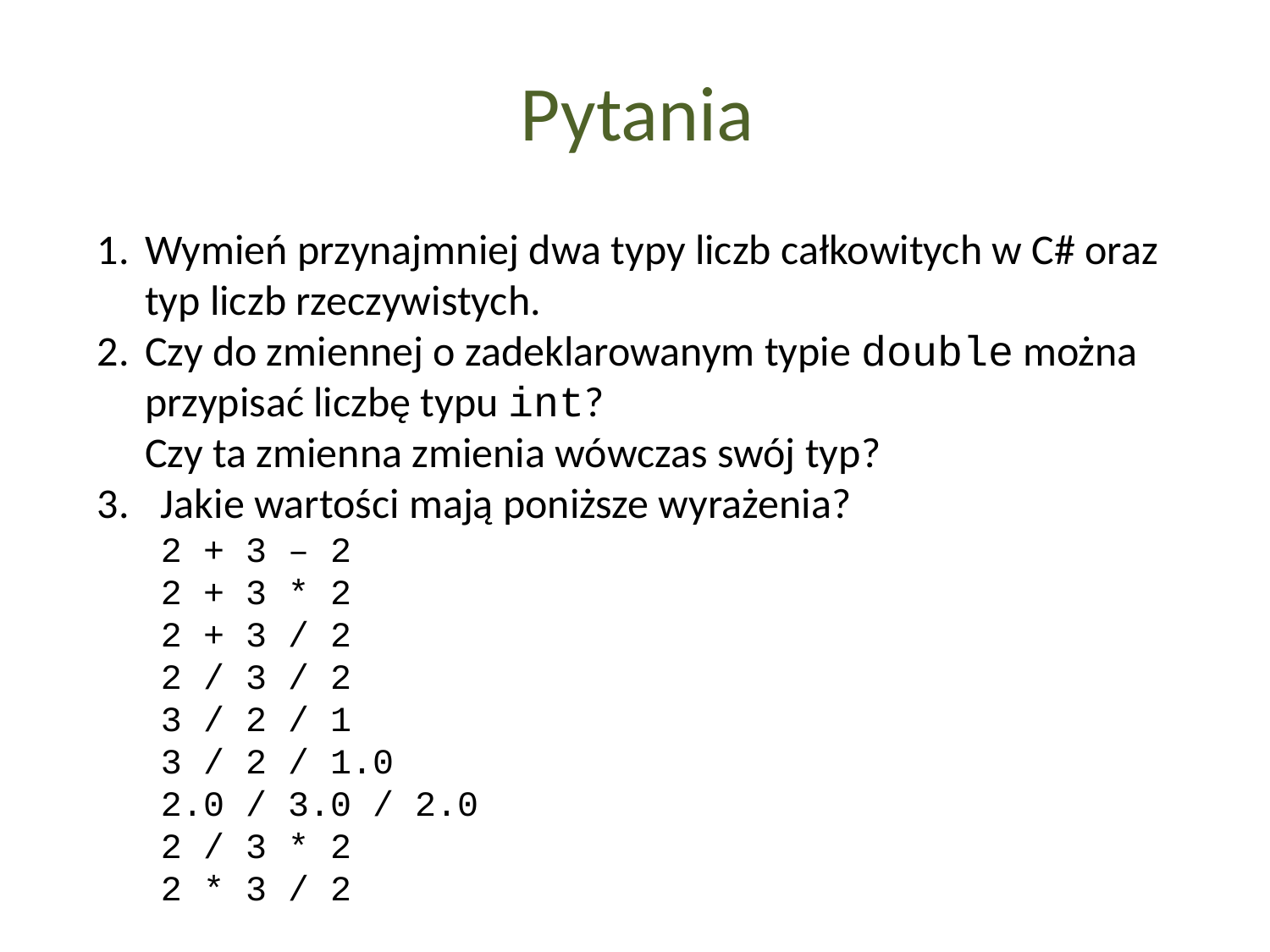

Pytania
Wymień przynajmniej dwa typy liczb całkowitych w C# oraz typ liczb rzeczywistych.
Czy do zmiennej o zadeklarowanym typie double można przypisać liczbę typu int?
Czy ta zmienna zmienia wówczas swój typ?
Jakie wartości mają poniższe wyrażenia?
2 + 3 – 2
2 + 3 * 2
2 + 3 / 2
2 / 3 / 2
3 / 2 / 1
3 / 2 / 1.0
2.0 / 3.0 / 2.0
2 / 3 * 2
2 * 3 / 2